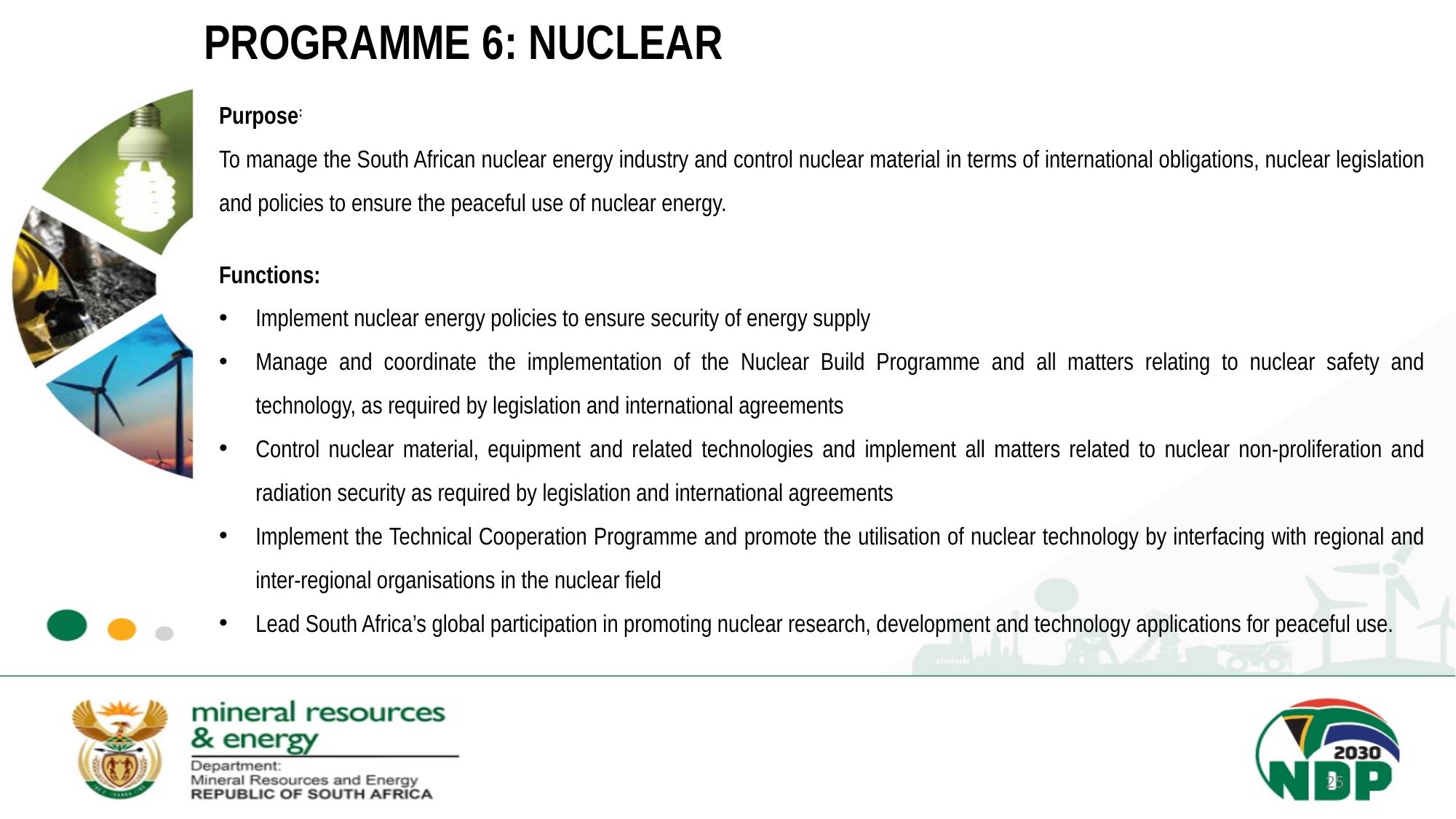

# PROGRAMME 6: NUCLEAR
Purpose:
To manage the South African nuclear energy industry and control nuclear material in terms of international obligations, nuclear legislation and policies to ensure the peaceful use of nuclear energy.

Functions:
Implement nuclear energy policies to ensure security of energy supply
Manage and coordinate the implementation of the Nuclear Build Programme and all matters relating to nuclear safety and technology, as required by legislation and international agreements
Control nuclear material, equipment and related technologies and implement all matters related to nuclear non-proliferation and radiation security as required by legislation and international agreements
Implement the Technical Cooperation Programme and promote the utilisation of nuclear technology by interfacing with regional and inter-regional organisations in the nuclear field
Lead South Africa’s global participation in promoting nuclear research, development and technology applications for peaceful use.
)
25